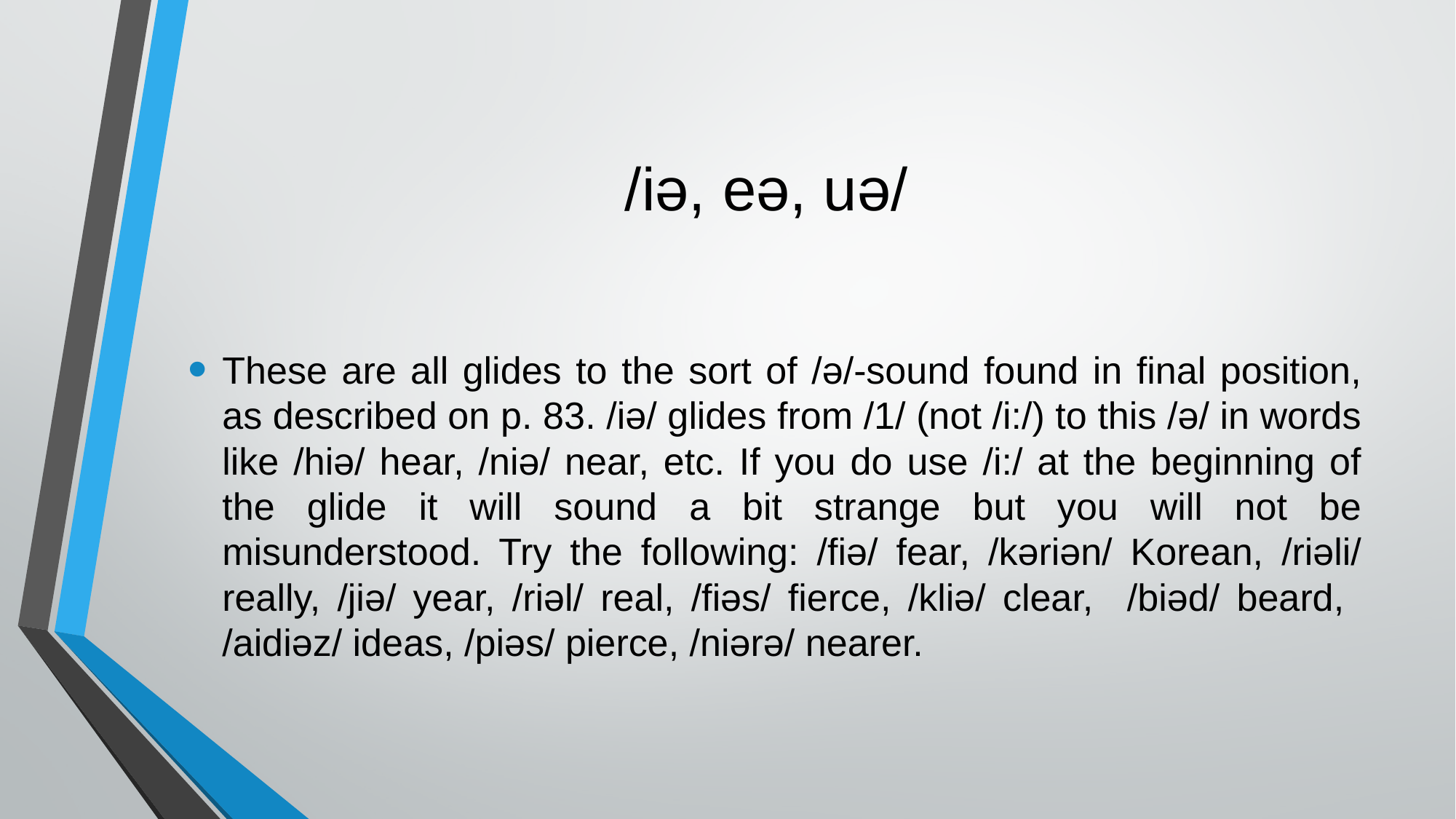

# /iə, eə, uə/
These are all glides to the sort of /ə/-sound found in final position, as described on p. 83. /iə/ glides from /1/ (not /i:/) to this /ə/ in words like /hiə/ hear, /niə/ near, etc. If you do use /i:/ at the beginning of the glide it will sound a bit strange but you will not be misunderstood. Try the following: /fiə/ fear, /kəriən/ Korean, /riəli/ really, /jiə/ year, /riəl/ real, /fiəs/ fierce, /kliə/ clear,  /biəd/ beard,  /aidiəz/ ideas, /piəs/ pierce, /niərə/ nearer.